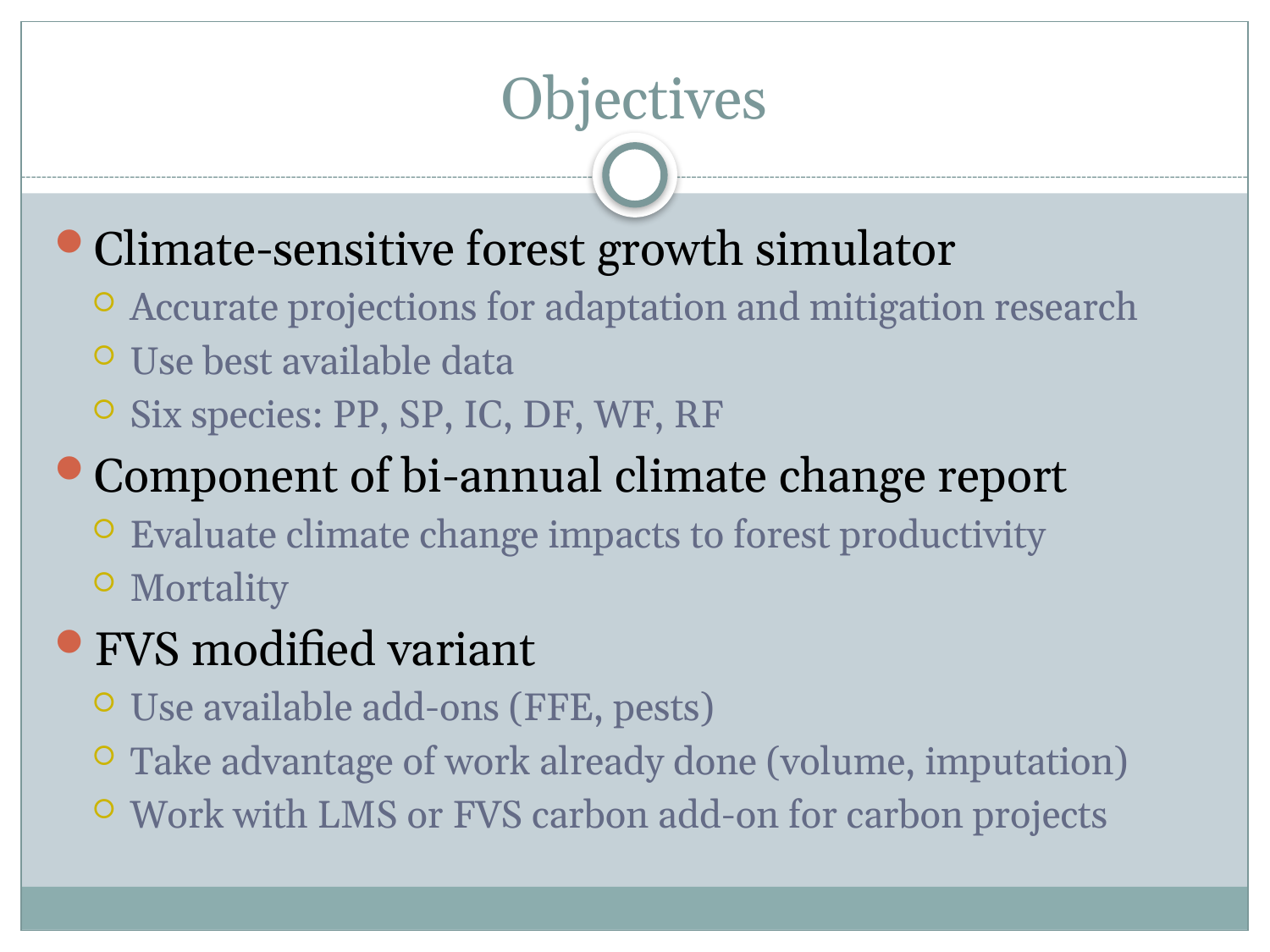

# Objectives
Climate-sensitive forest growth simulator
Accurate projections for adaptation and mitigation research
Use best available data
Six species: PP, SP, IC, DF, WF, RF
Component of bi-annual climate change report
Evaluate climate change impacts to forest productivity
Mortality
FVS modified variant
Use available add-ons (FFE, pests)
Take advantage of work already done (volume, imputation)
Work with LMS or FVS carbon add-on for carbon projects